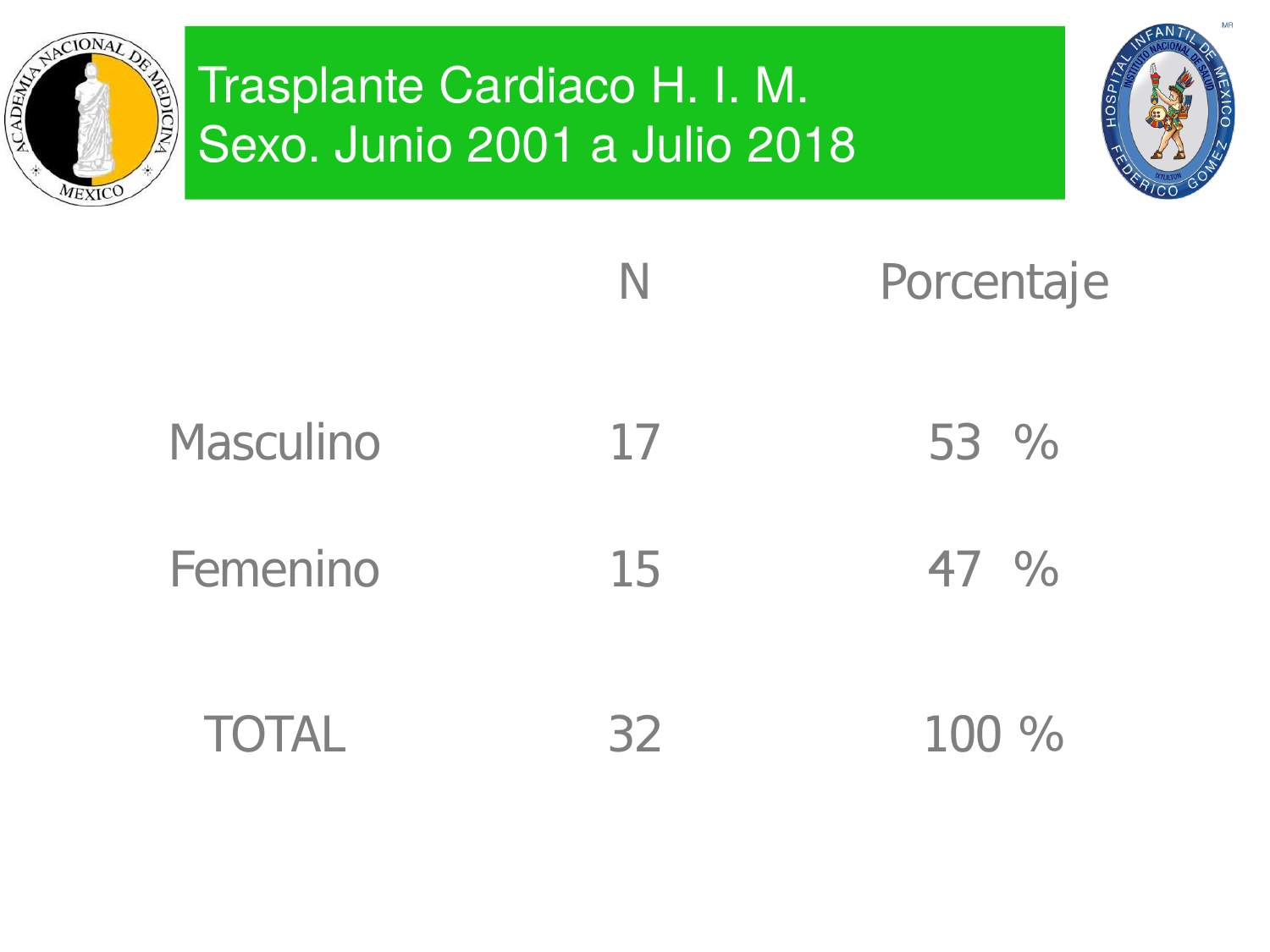

# Trasplante Cardiaco H. I. M. Sexo. Junio 2001 a Julio 2018
|  | N | Porcentaje |
| --- | --- | --- |
| Masculino | 17 | 53 % |
| Femenino | 15 | 47 % |
| TOTAL | 32 | 100 % |